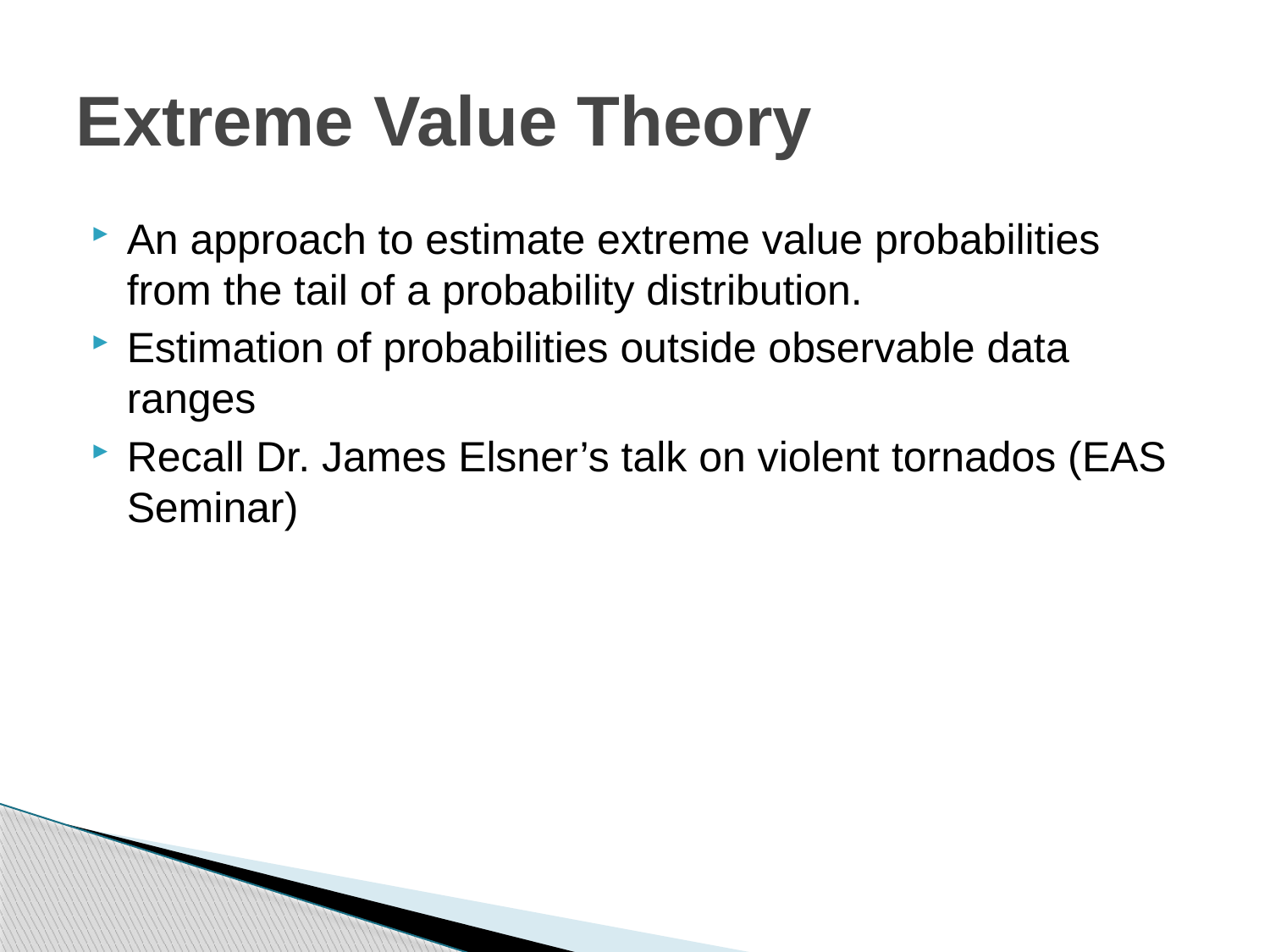

# Extreme Value Theory
An approach to estimate extreme value probabilities from the tail of a probability distribution.
Estimation of probabilities outside observable data ranges
Recall Dr. James Elsner’s talk on violent tornados (EAS Seminar)